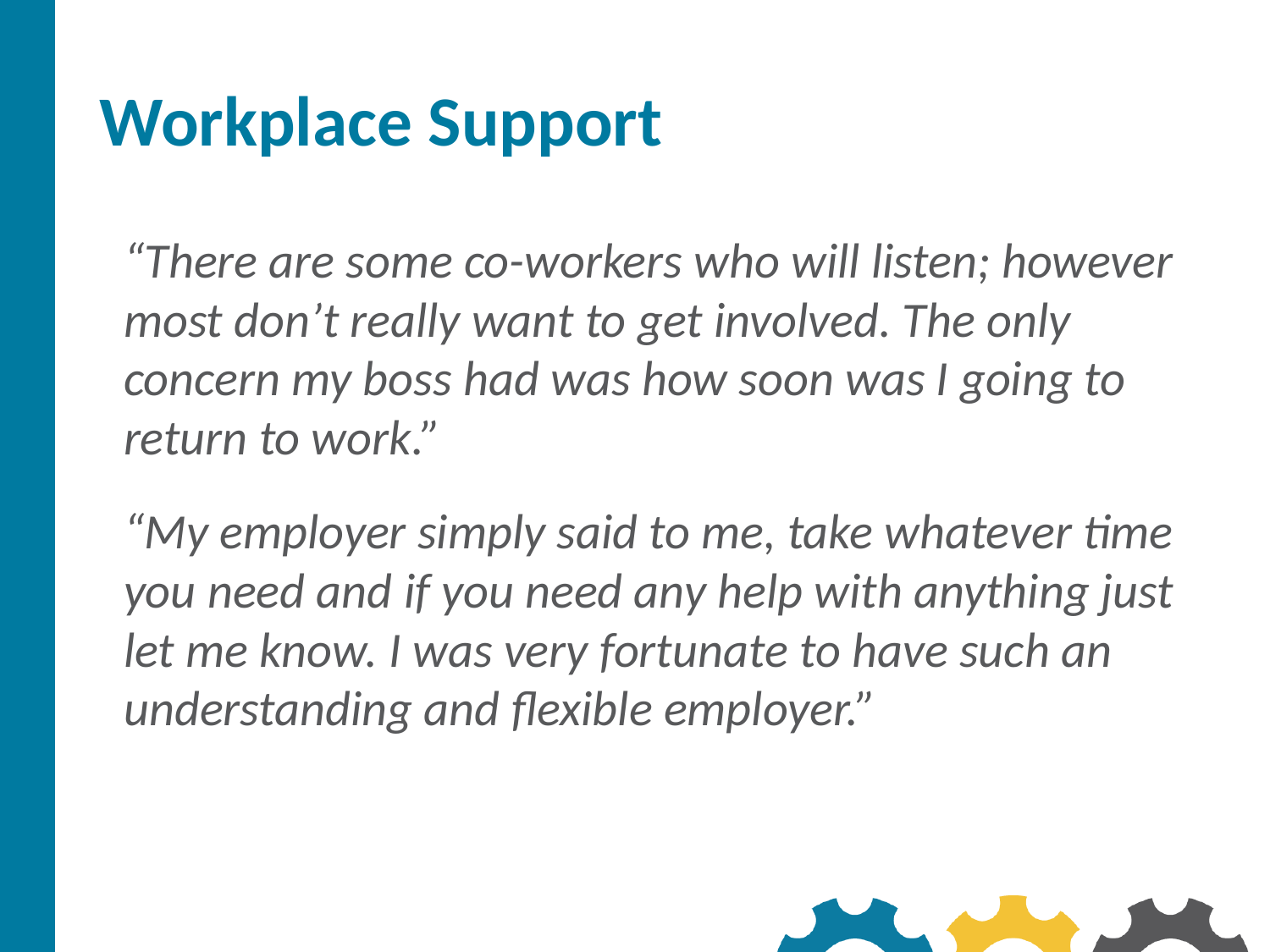

# Workplace Support
“There are some co-workers who will listen; however most don’t really want to get involved. The only concern my boss had was how soon was I going to return to work.”

“My employer simply said to me, take whatever time you need and if you need any help with anything just let me know. I was very fortunate to have such an understanding and flexible employer.”